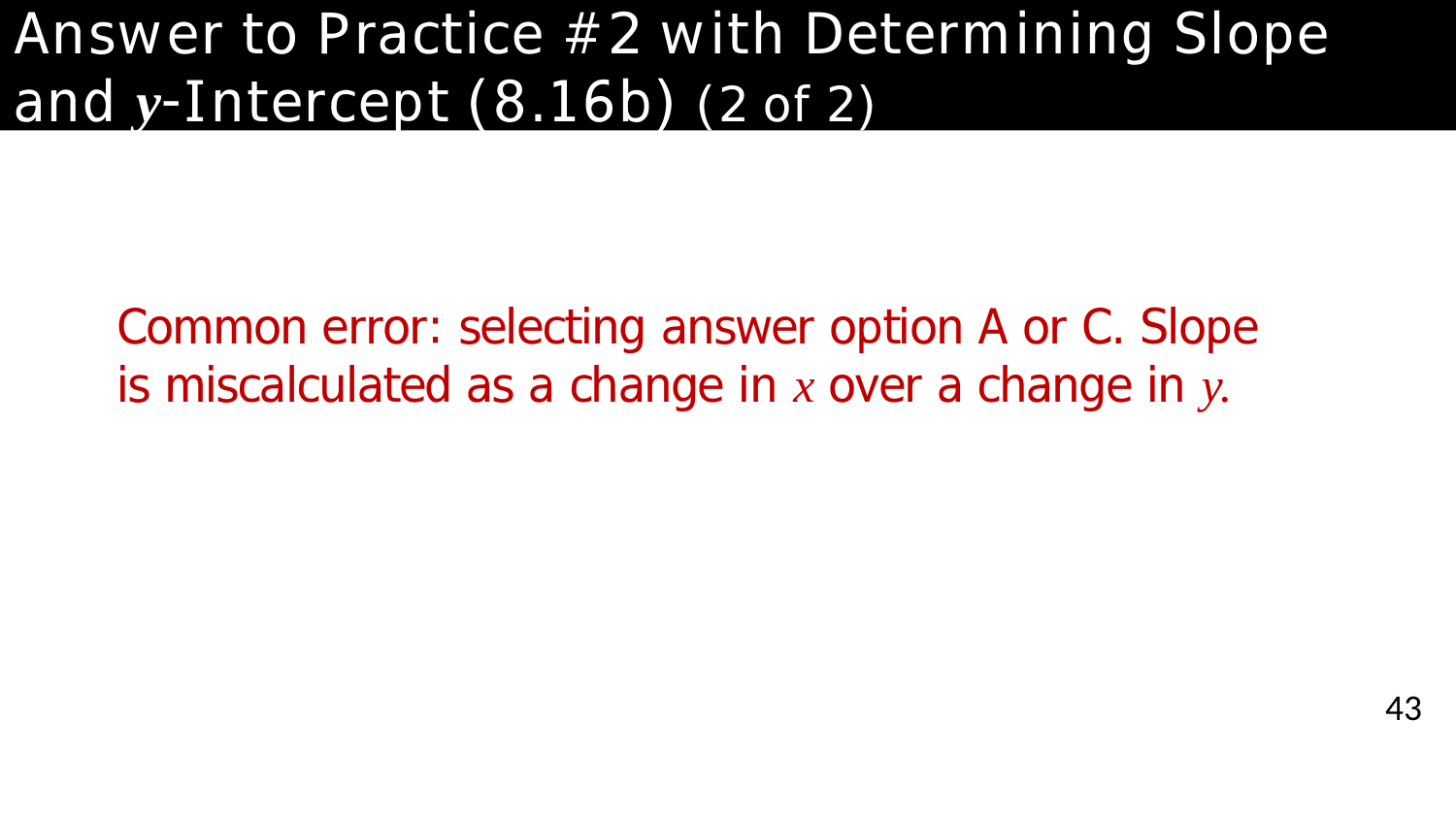

# Answer to Practice #2 with Determining Slope and y-Intercept (8.16b) (2 of 2)
Common error: selecting answer option A or C. Slope is miscalculated as a change in x over a change in y.
43